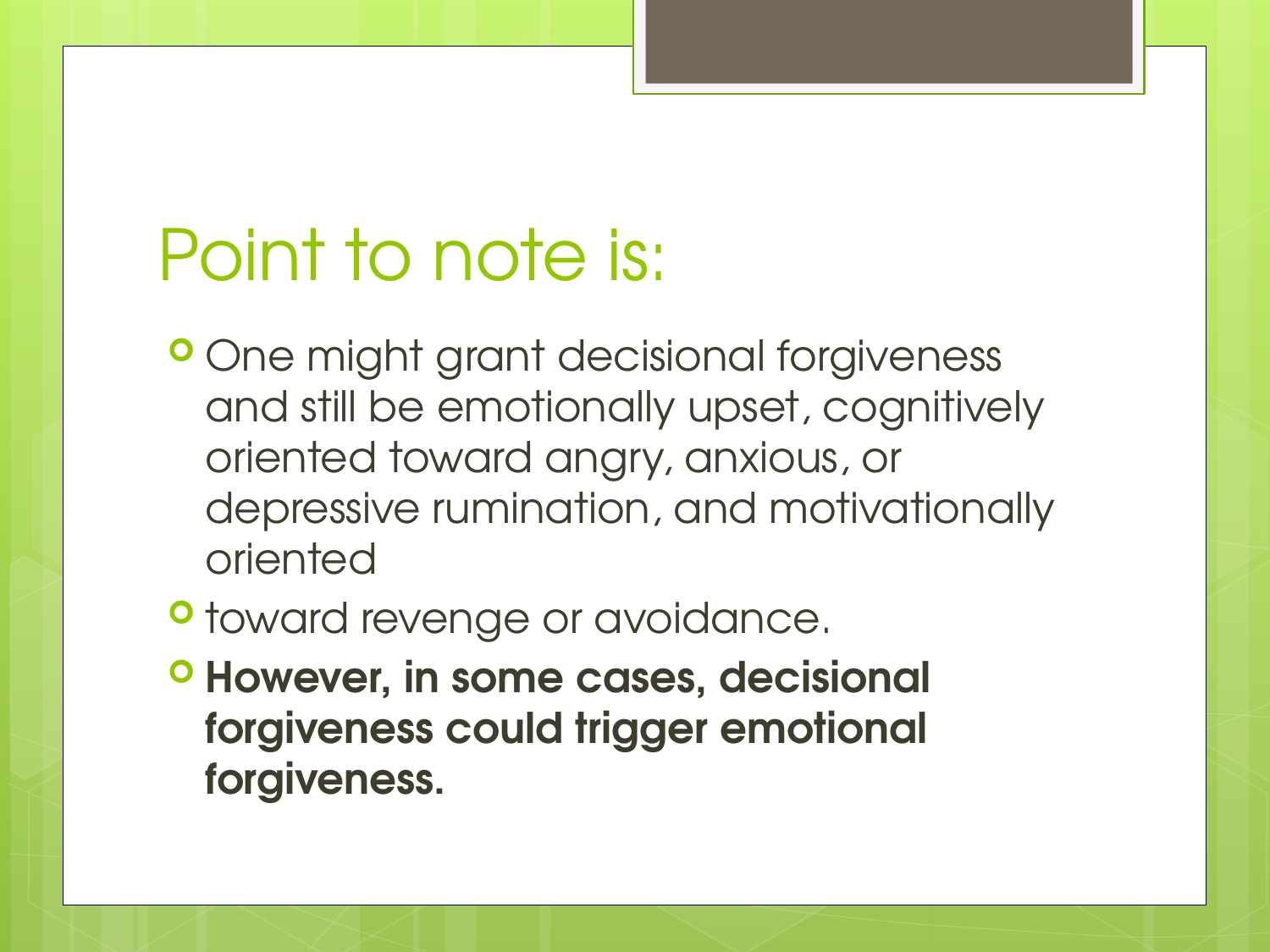

# Point to note is:
One might grant decisional forgiveness and still be emotionally upset, cognitively oriented toward angry, anxious, or depressive rumination, and motivationally oriented
toward revenge or avoidance.
However, in some cases, decisional forgiveness could trigger emotional forgiveness.